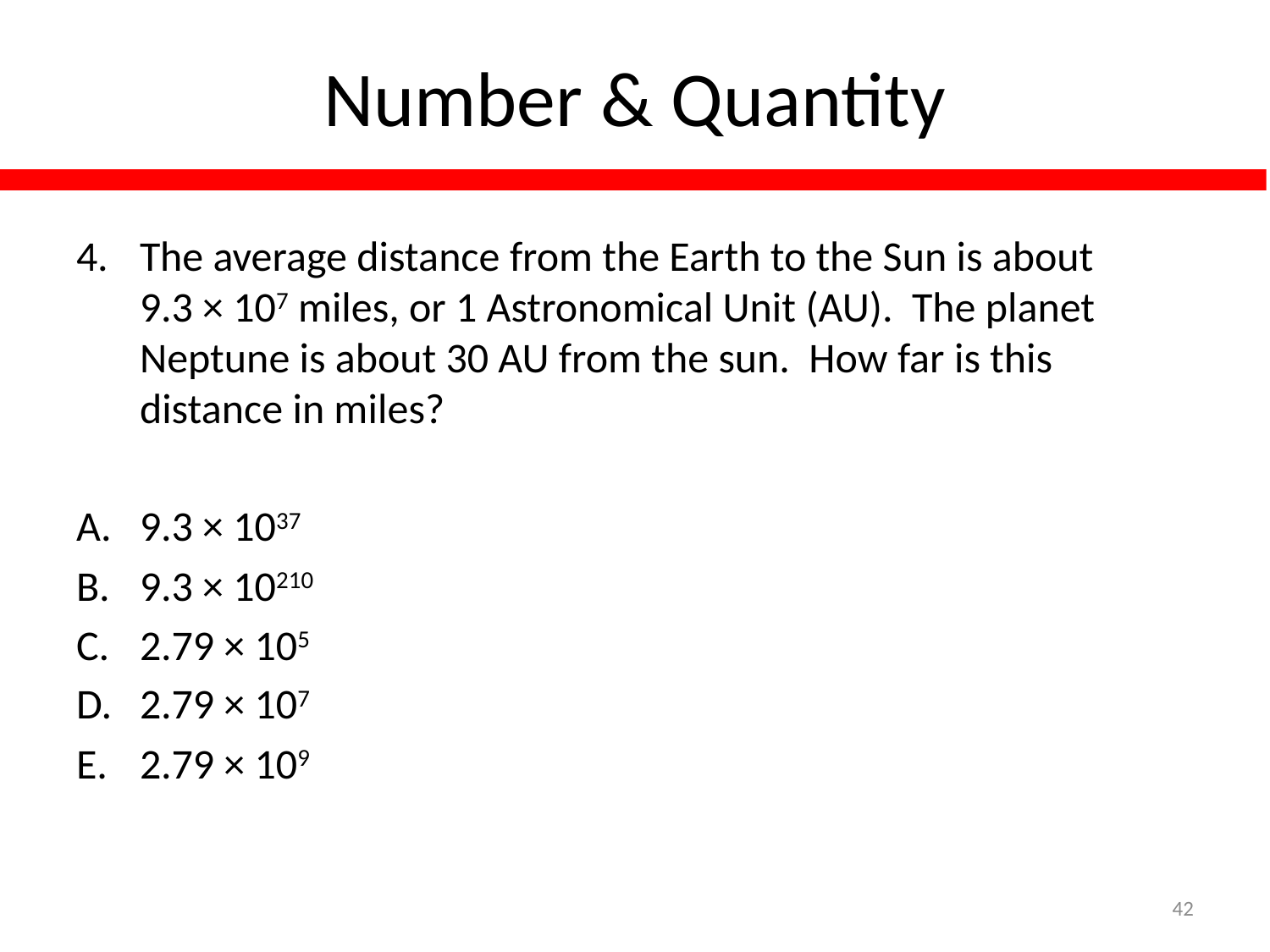

# Number & Quantity

The average distance from the Earth to the Sun is about      9.3 × 107 miles, or 1 Astronomical Unit (AU).  The planet Neptune is about 30 AU from the sun.  How far is this distance in miles?

9.3 × 1037
9.3 × 10210
2.79 × 105
2.79 × 107
2.79 × 109

42